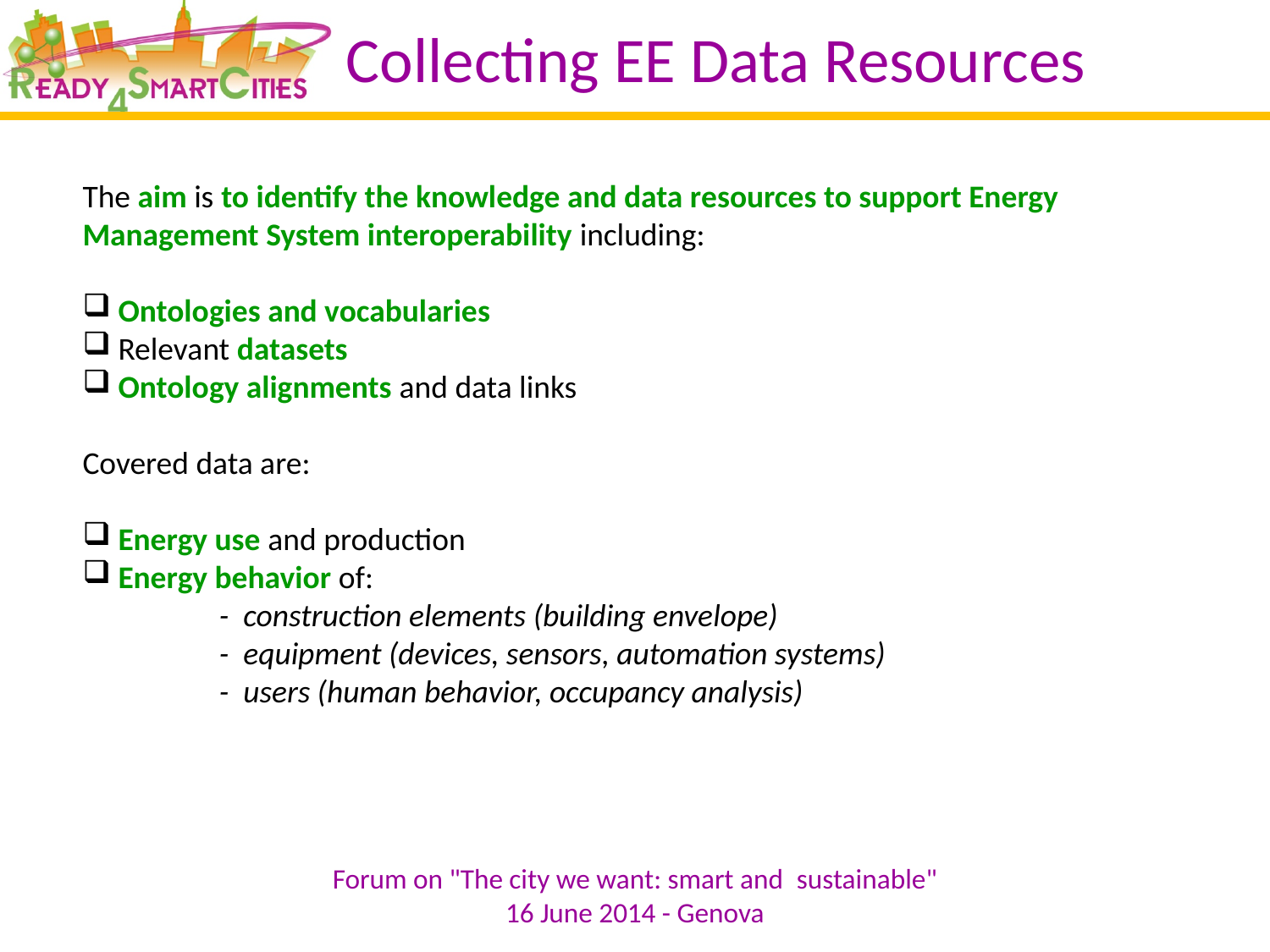

# Collecting EE Data Resources
The aim is to identify the knowledge and data resources to support Energy
Management System interoperability including:

 Ontologies and vocabularies
 Relevant datasets
 Ontology alignments and data links

Covered data are:

 Energy use and production
 Energy behavior of:
                   -  construction elements (building envelope)
                   -  equipment (devices, sensors, automation systems)
                   -  users (human behavior, occupancy analysis)